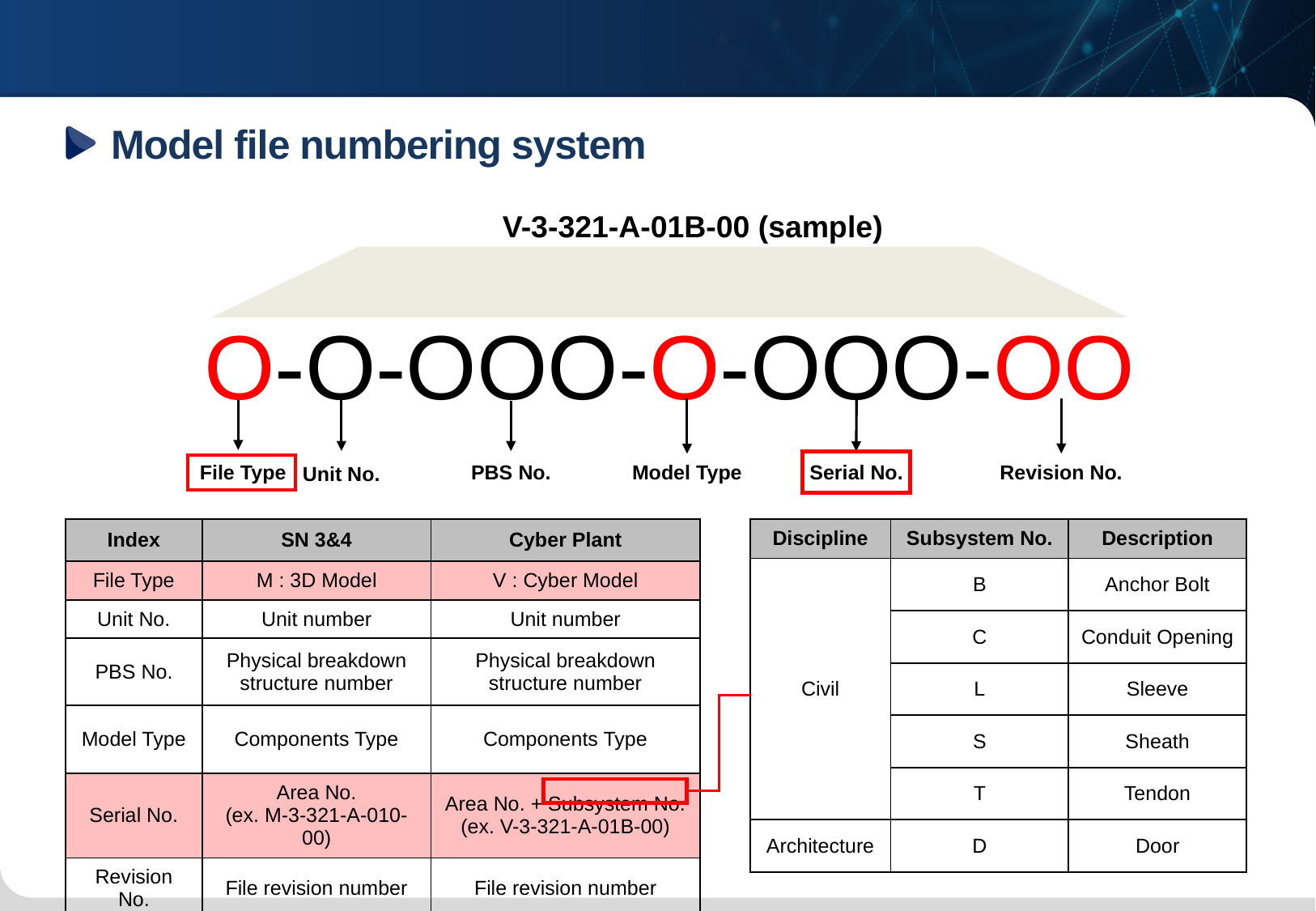

Management Procedure
02
Model file numbering system

V-3-321-A-01B-00 (sample)

O-O-OOO-O-OOO-OO
PBS No.
Revision No.
Unit No.
File Type
Serial No.
Model Type

| Index | SN 3&4 | Cyber Plant |
| --- | --- | --- |
| File Type | M : 3D Model | V : Cyber Model |
| Unit No. | Unit number | Unit number |
| PBS No. | Physical breakdown structure number | Physical breakdown structure number |
| Model Type | Components Type | Components Type |
| Serial No. | Area No. (ex. M-3-321-A-010-00) | Area No. + Subsystem No. (ex. V-3-321-A-01B-00) |
| Revision No. | File revision number | File revision number |
| Discipline | Subsystem No. | Description |
| --- | --- | --- |
| Civil | B | Anchor Bolt |
|  | C | Conduit Opening |
|  | L | Sleeve |
|  | S | Sheath |
|  | T | Tendon |
| Architecture | D | Door |